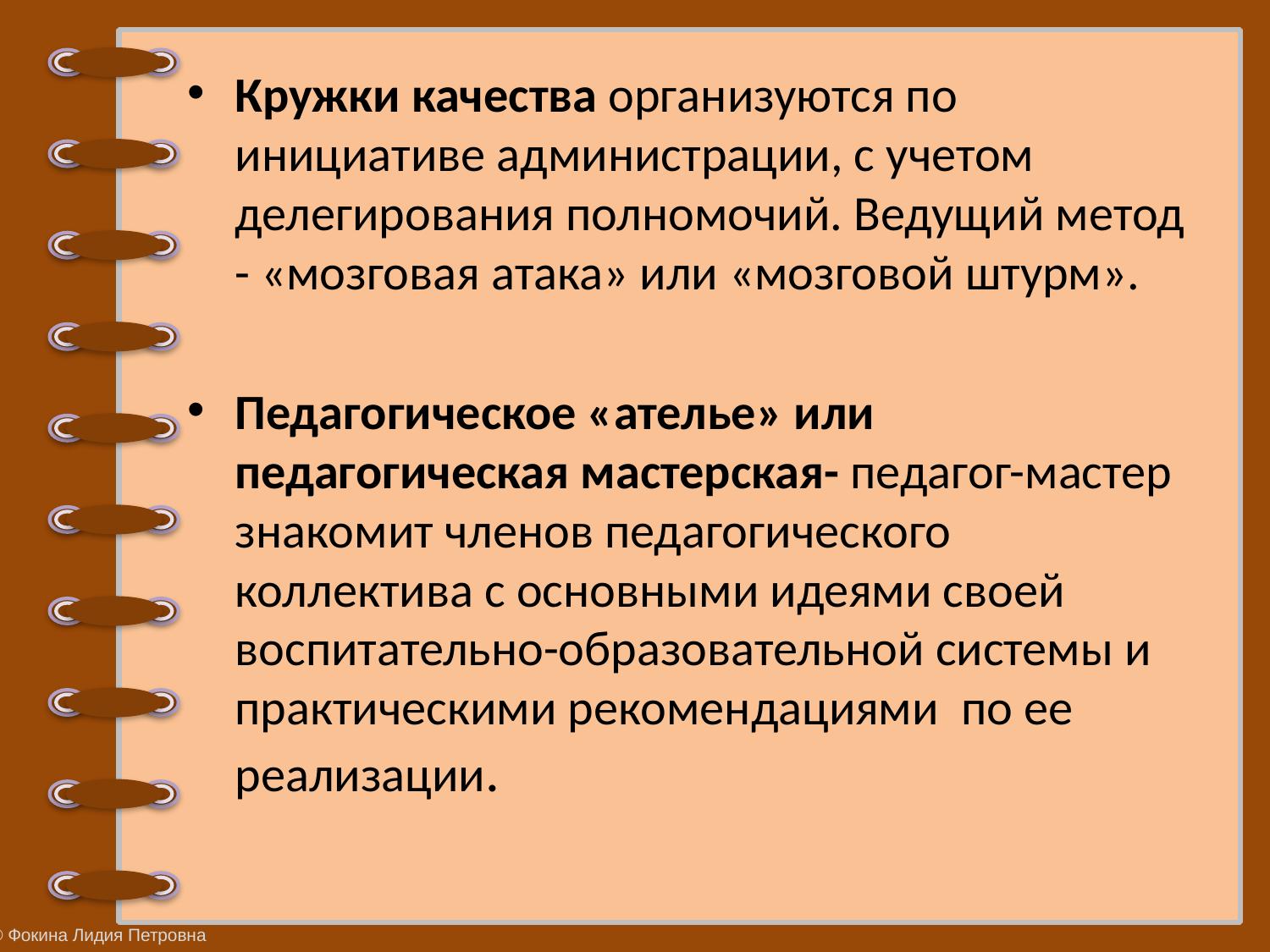

#
Кружки качества организуются по инициативе администрации, с учетом делегирования полномочий. Ведущий метод - «мозговая атака» или «мозговой штурм».

Педагогическое «ателье» или педагогическая мастерская- педагог-мастер знакомит членов педагогического коллектива с основными идеями своей воспитательно-образовательной системы и практическими рекомендациями  по ее реализации.